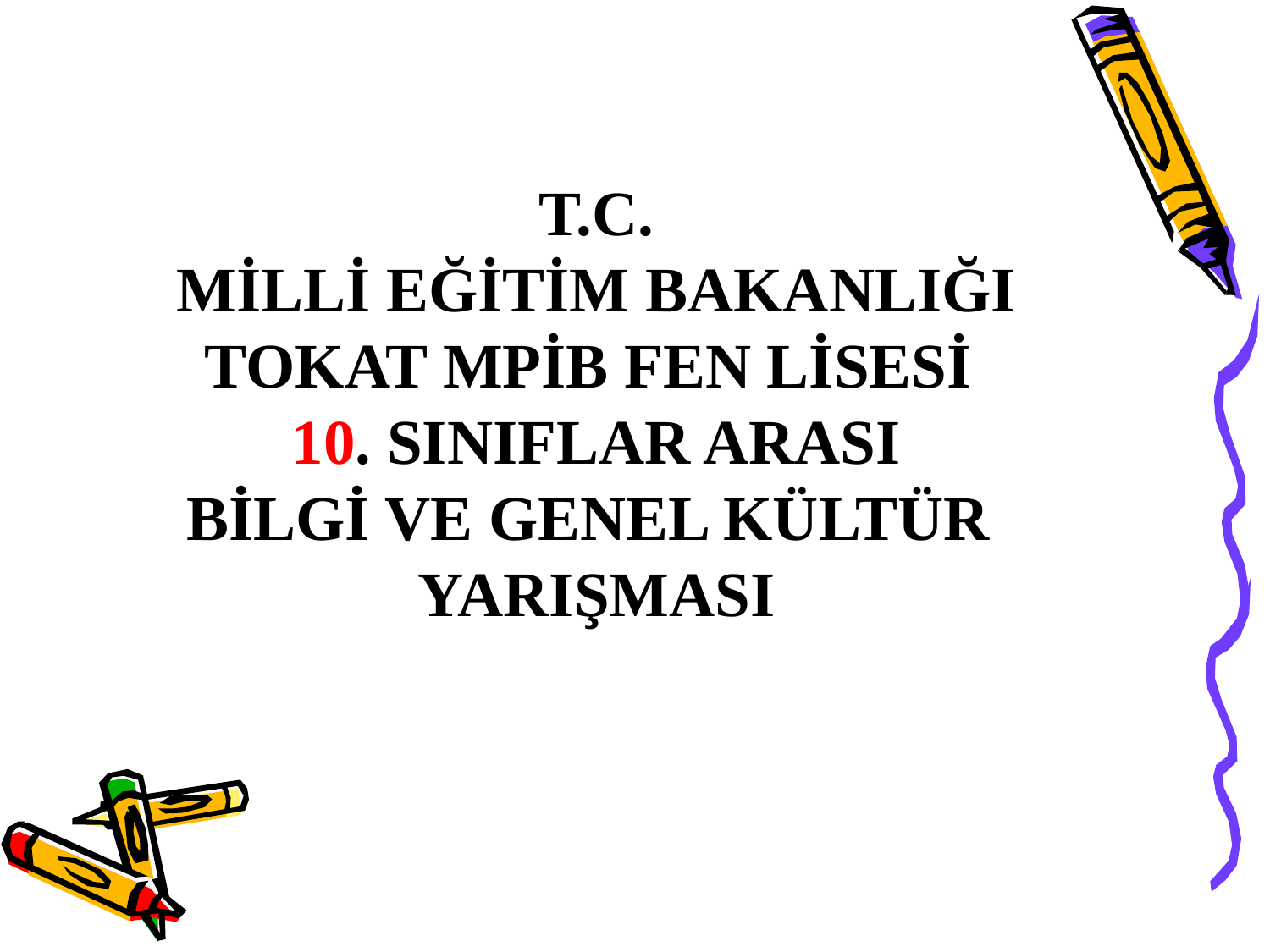

# T.C. MİLLİ EĞİTİM BAKANLIĞI TOKAT MPİB FEN LİSESİ 10. SINIFLAR ARASI BİLGİ VE GENEL KÜLTÜR  YARIŞMASI